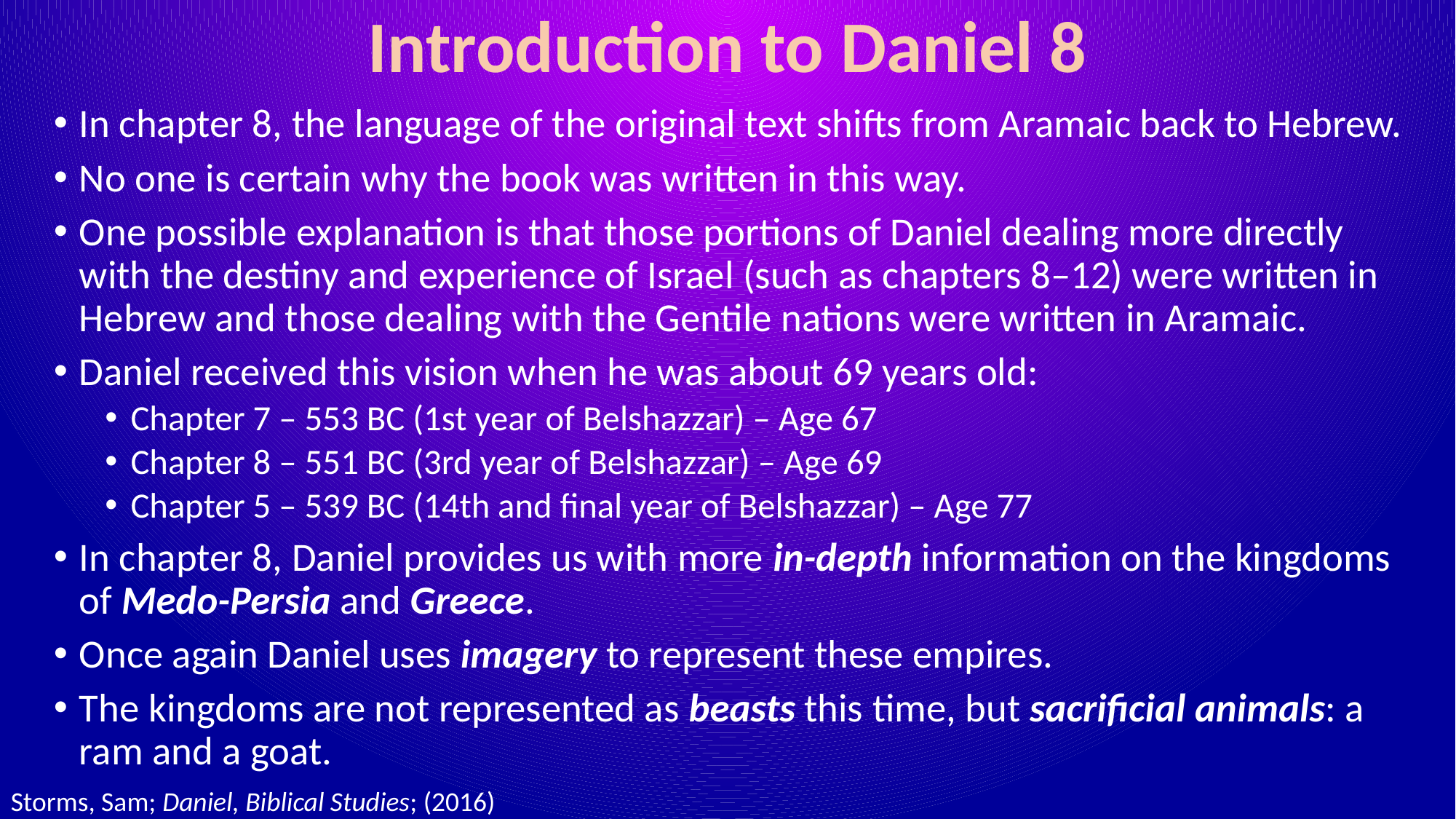

# Introduction to Daniel 8
In chapter 8, the language of the original text shifts from Aramaic back to Hebrew.
No one is certain why the book was written in this way.
One possible explanation is that those portions of Daniel dealing more directly with the destiny and experience of Israel (such as chapters 8–12) were written in Hebrew and those dealing with the Gentile nations were written in Aramaic.
Daniel received this vision when he was about 69 years old:
Chapter 7 – 553 BC (1st year of Belshazzar) – Age 67
Chapter 8 – 551 BC (3rd year of Belshazzar) – Age 69
Chapter 5 – 539 BC (14th and final year of Belshazzar) – Age 77
In chapter 8, Daniel provides us with more in-depth information on the kingdoms of Medo-Persia and Greece.
Once again Daniel uses imagery to represent these empires.
The kingdoms are not represented as beasts this time, but sacrificial animals: a ram and a goat.
Storms, Sam; Daniel, Biblical Studies; (2016)